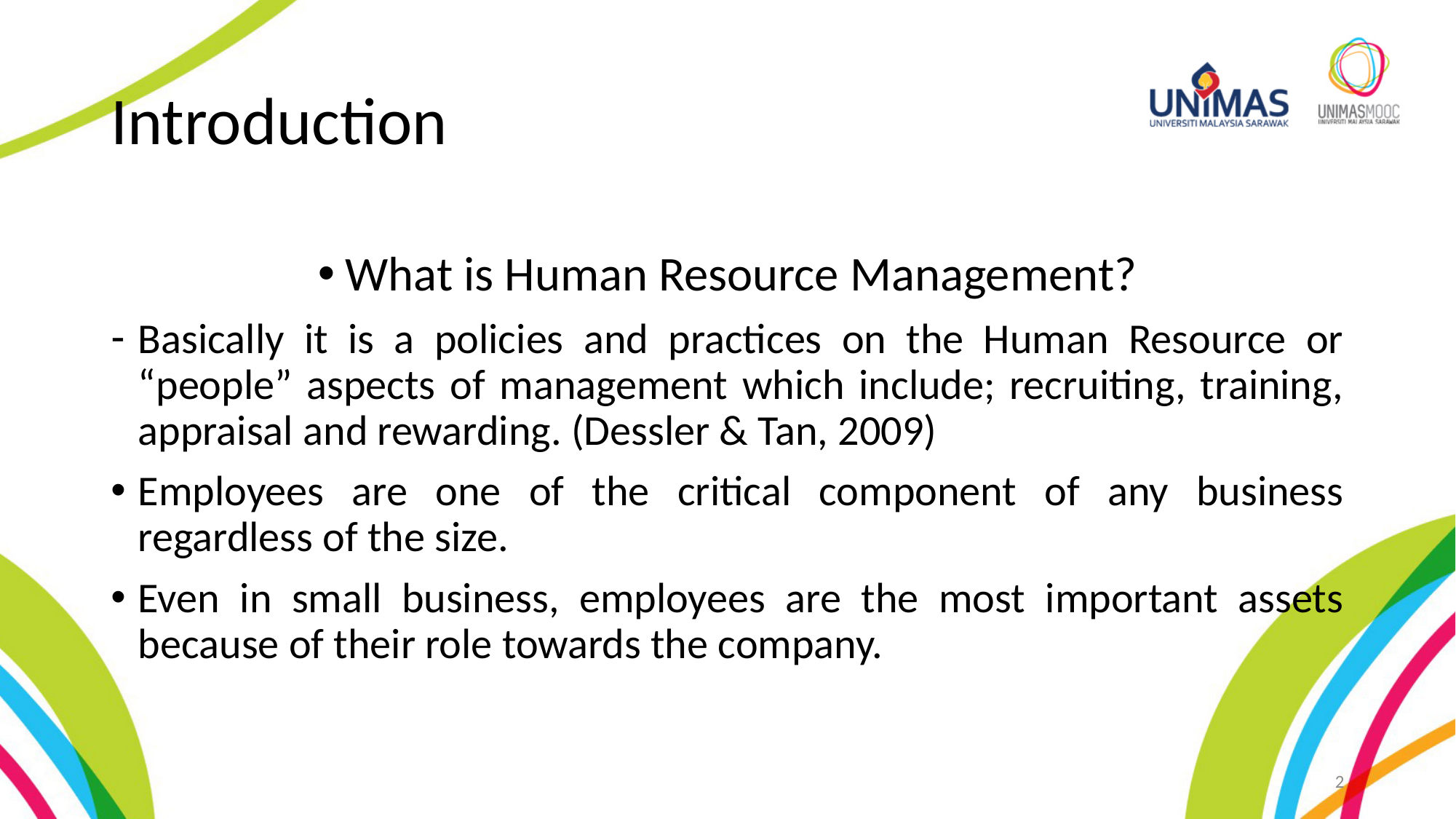

# Introduction

What is Human Resource Management?
Basically it is a policies and practices on the Human Resource or “people” aspects of management which include; recruiting, training, appraisal and rewarding. (Dessler & Tan, 2009)
Employees are one of the critical component of any business regardless of the size.
Even in small business, employees are the most important assets because of their role towards the company.
2